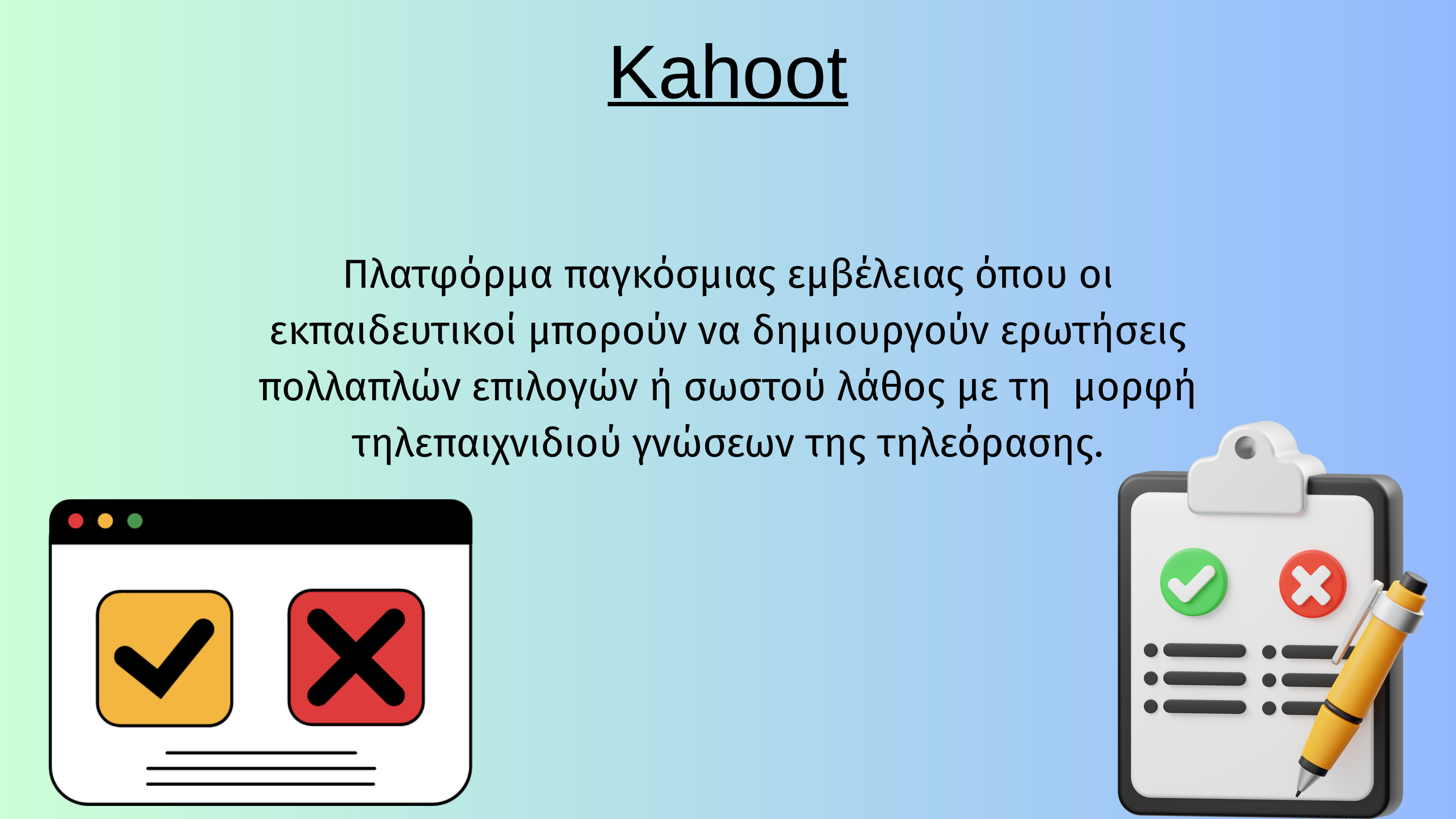

Kahoot
Πλατφόρμα παγκόσμιας εμβέλειας όπου οι εκπαιδευτικοί μπορούν να δημιουργούν ερωτήσεις πολλαπλών επιλογών ή σωστού λάθος με τη  μορφή τηλεπαιχνιδιού γνώσεων της τηλεόρασης.